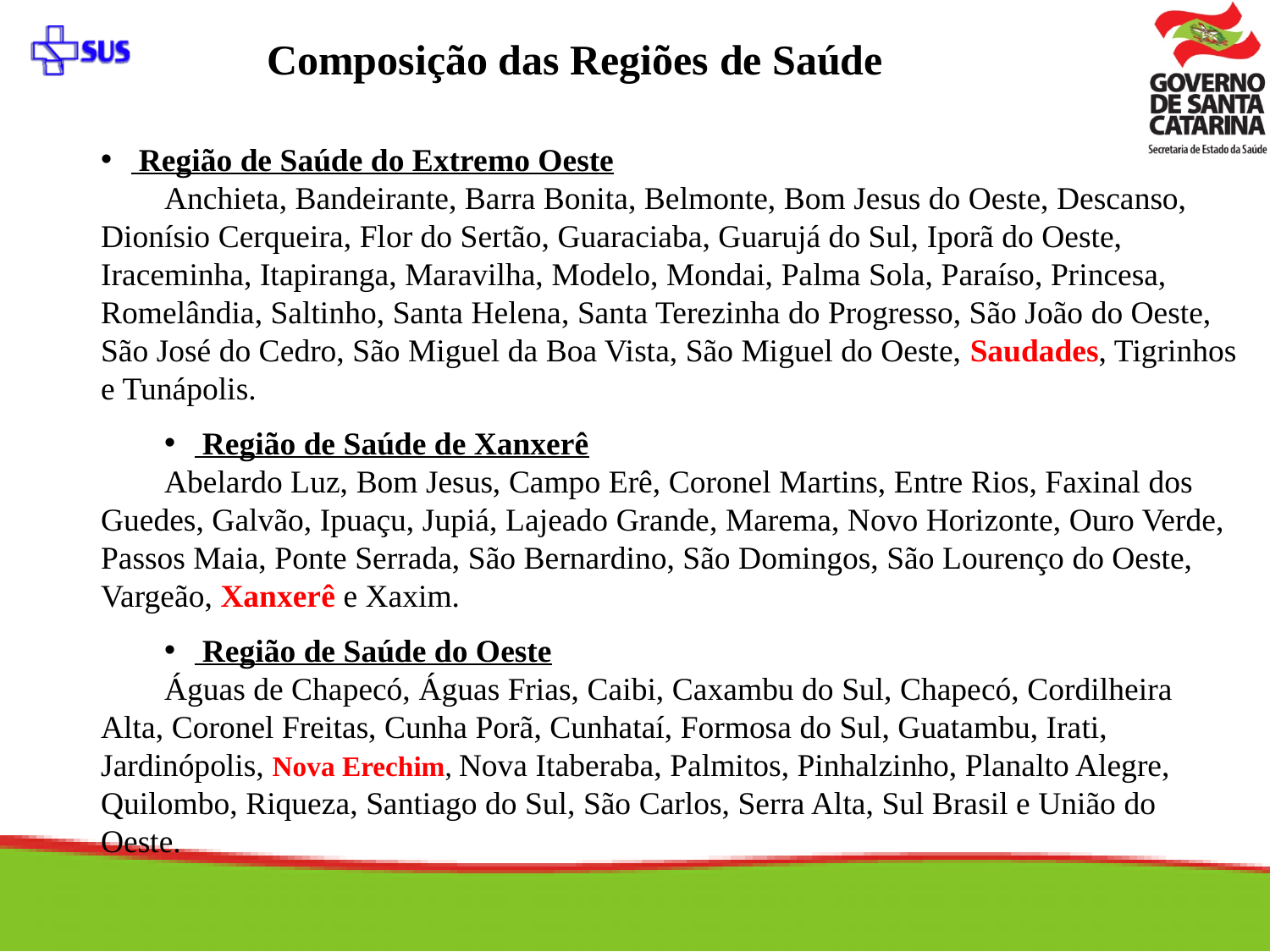

Composição das Regiões de Saúde

 Região de Saúde do Extremo Oeste
Anchieta, Bandeirante, Barra Bonita, Belmonte, Bom Jesus do Oeste, Descanso, Dionísio Cerqueira, Flor do Sertão, Guaraciaba, Guarujá do Sul, Iporã do Oeste, Iraceminha, Itapiranga, Maravilha, Modelo, Mondai, Palma Sola, Paraíso, Princesa, Romelândia, Saltinho, Santa Helena, Santa Terezinha do Progresso, São João do Oeste, São José do Cedro, São Miguel da Boa Vista, São Miguel do Oeste, Saudades, Tigrinhos e Tunápolis.

 Região de Saúde de Xanxerê
Abelardo Luz, Bom Jesus, Campo Erê, Coronel Martins, Entre Rios, Faxinal dos Guedes, Galvão, Ipuaçu, Jupiá, Lajeado Grande, Marema, Novo Horizonte, Ouro Verde, Passos Maia, Ponte Serrada, São Bernardino, São Domingos, São Lourenço do Oeste, Vargeão, Xanxerê e Xaxim.

 Região de Saúde do Oeste
Águas de Chapecó, Águas Frias, Caibi, Caxambu do Sul, Chapecó, Cordilheira Alta, Coronel Freitas, Cunha Porã, Cunhataí, Formosa do Sul, Guatambu, Irati, Jardinópolis, Nova Erechim, Nova Itaberaba, Palmitos, Pinhalzinho, Planalto Alegre, Quilombo, Riqueza, Santiago do Sul, São Carlos, Serra Alta, Sul Brasil e União do Oeste.